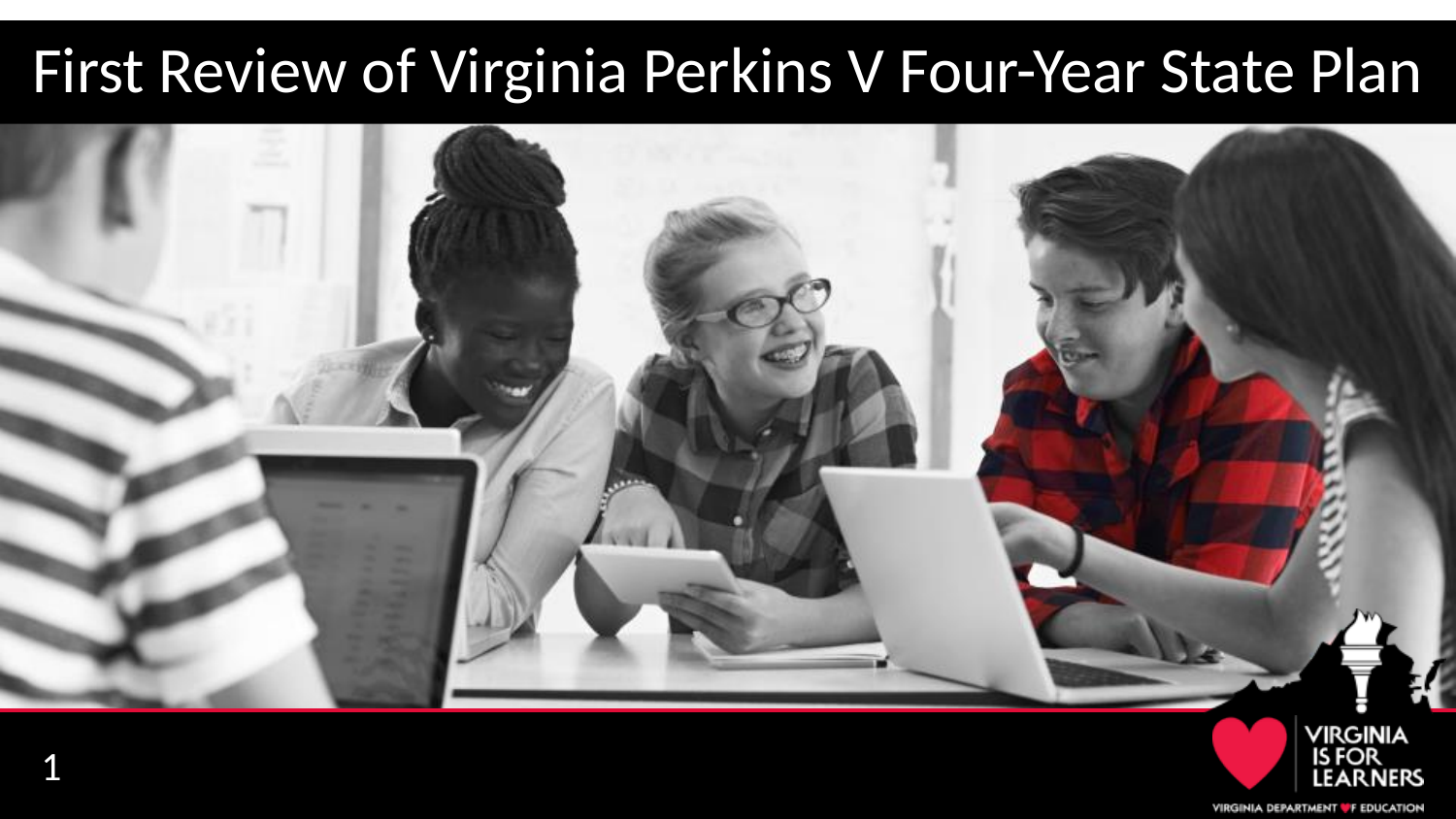

# First Review of Virginia Perkins V Four-Year State Plan